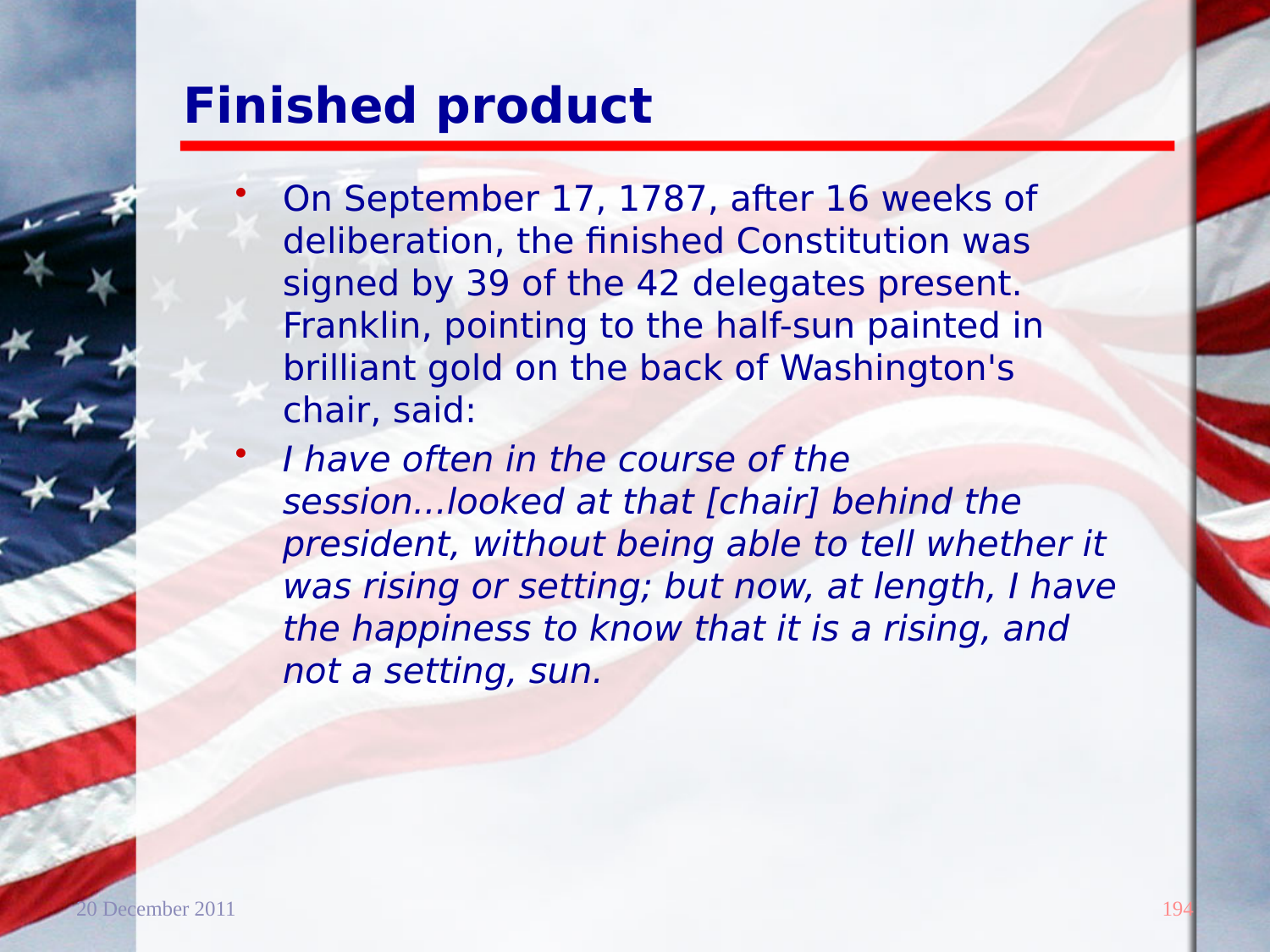

# Finished product
On September 17, 1787, after 16 weeks of deliberation, the finished Constitution was signed by 39 of the 42 delegates present. Franklin, pointing to the half-sun painted in brilliant gold on the back of Washington's chair, said:
I have often in the course of the session...looked at that [chair] behind the president, without being able to tell whether it was rising or setting; but now, at length, I have the happiness to know that it is a rising, and not a setting, sun.
20 December 2011
194